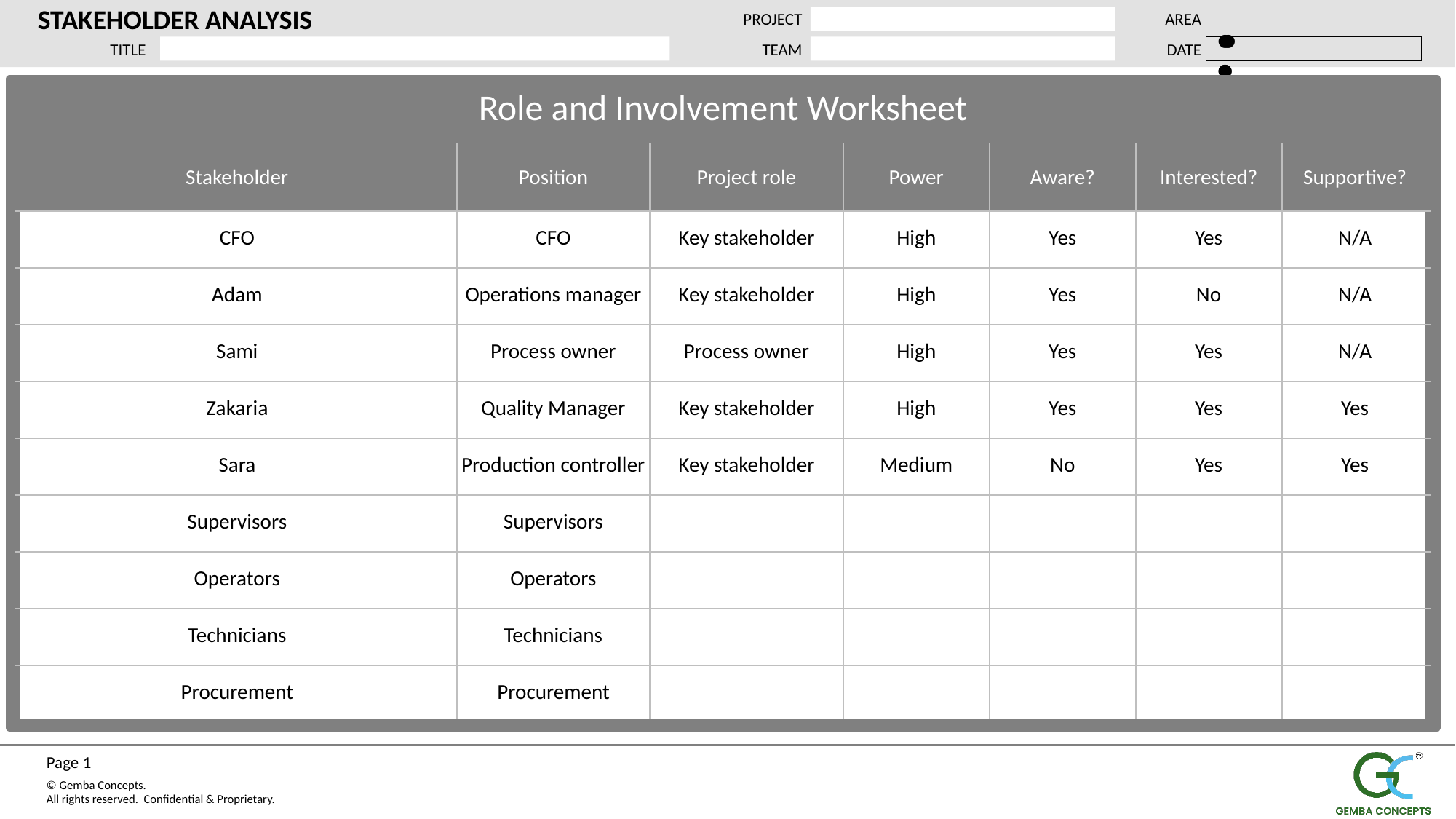

STAKEHOLDER ANALYSIS

PROJECT
AREA

TITLE
TEAM
DATE

Role and Involvement Worksheet
| Stakeholder | Position | Project role | Power | Aware? | Interested? | Supportive? |
| --- | --- | --- | --- | --- | --- | --- |
| CFO | CFO | Key stakeholder | High | Yes | Yes | N/A |
| Adam | Operations manager | Key stakeholder | High | Yes | No | N/A |
| Sami | Process owner | Process owner | High | Yes | Yes | N/A |
| Zakaria | Quality Manager | Key stakeholder | High | Yes | Yes | Yes |
| Sara | Production controller | Key stakeholder | Medium | No | Yes | Yes |
| Supervisors | Supervisors |  |  |  |  |  |
| Operators | Operators |  |  |  |  |  |
| Technicians | Technicians |  |  |  |  |  |
| Procurement | Procurement |  |  |  |  |  |